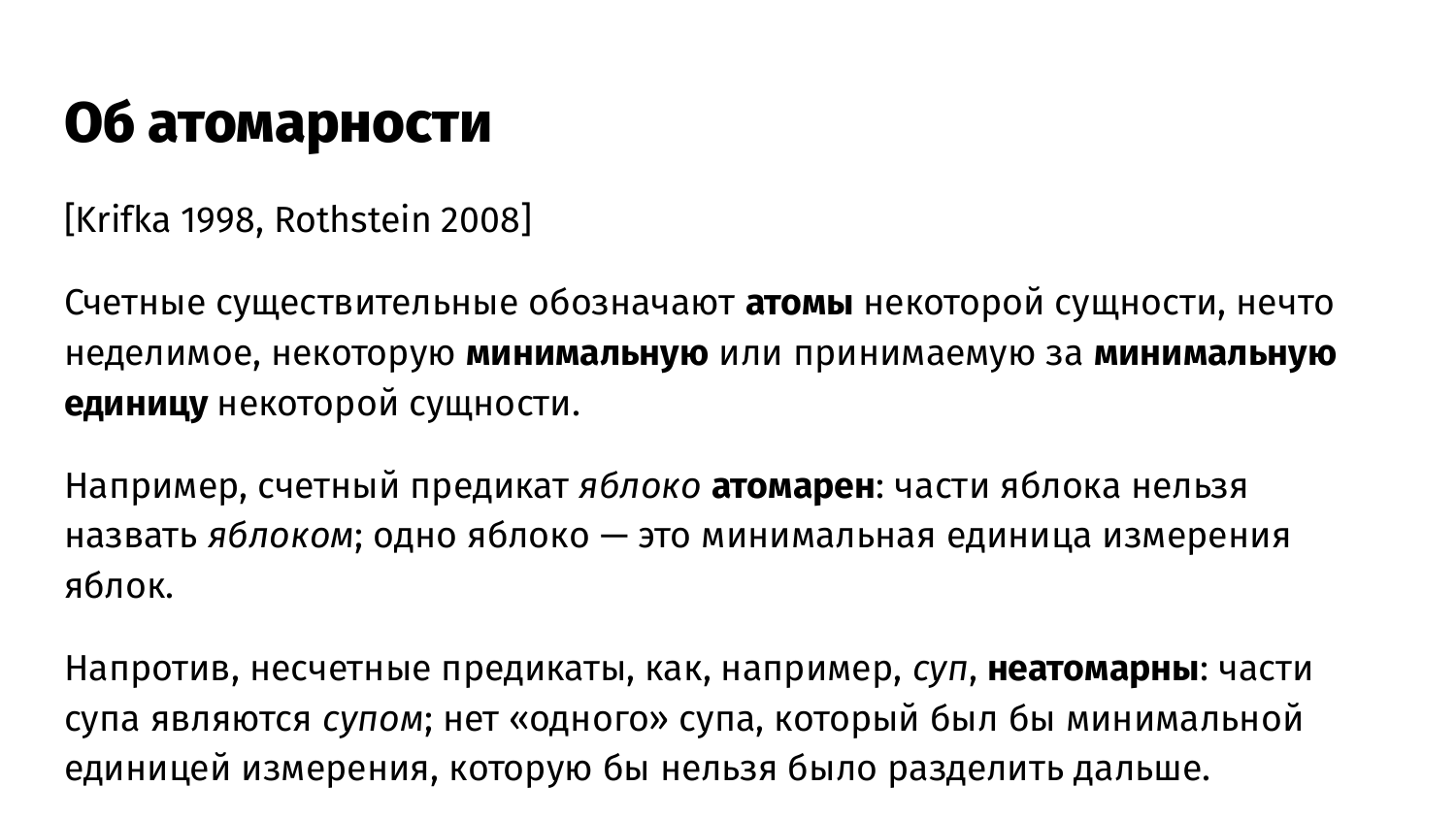

# Об атомарности
[Krifka 1998, Rothstein 2008]
Счетные существительные обозначают атомы некоторой сущности, нечто неделимое, некоторую минимальную или принимаемую за минимальную единицу некоторой сущности.
Например, счетный предикат яблоко атомарен: части яблока нельзя назвать яблоком; одно яблоко — это минимальная единица измерения яблок.
Напротив, несчетные предикаты, как, например, суп, неатомарны: части супа являются супом; нет «одного» супа, который был бы минимальной единицей измерения, которую бы нельзя было разделить дальше.